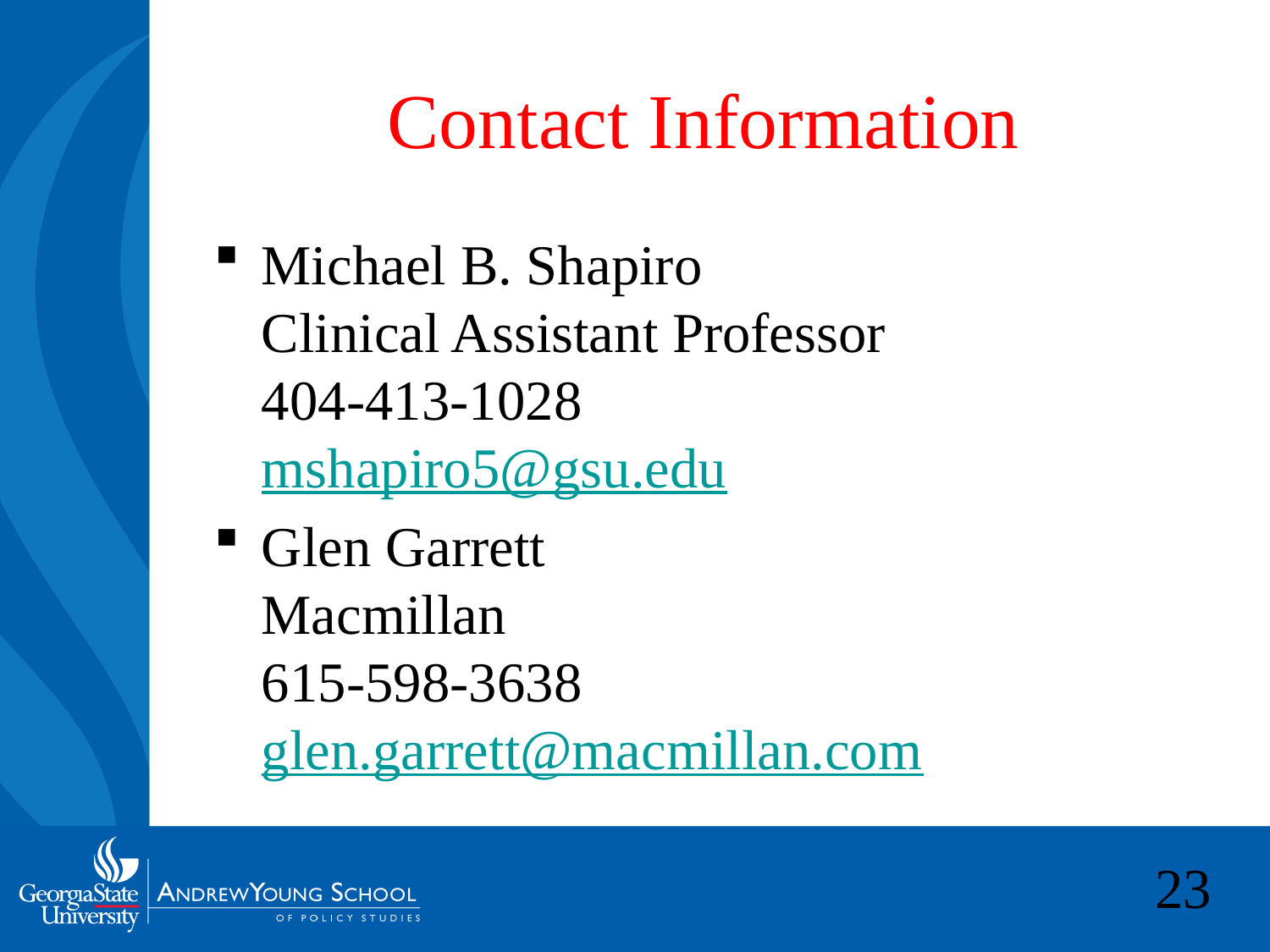

# Contact Information
Michael B. Shapiro
Clinical Assistant Professor
404-413-1028
mshapiro5@gsu.edu
Glen Garrett
Macmillan
615-598-3638
glen.garrett@macmillan.com